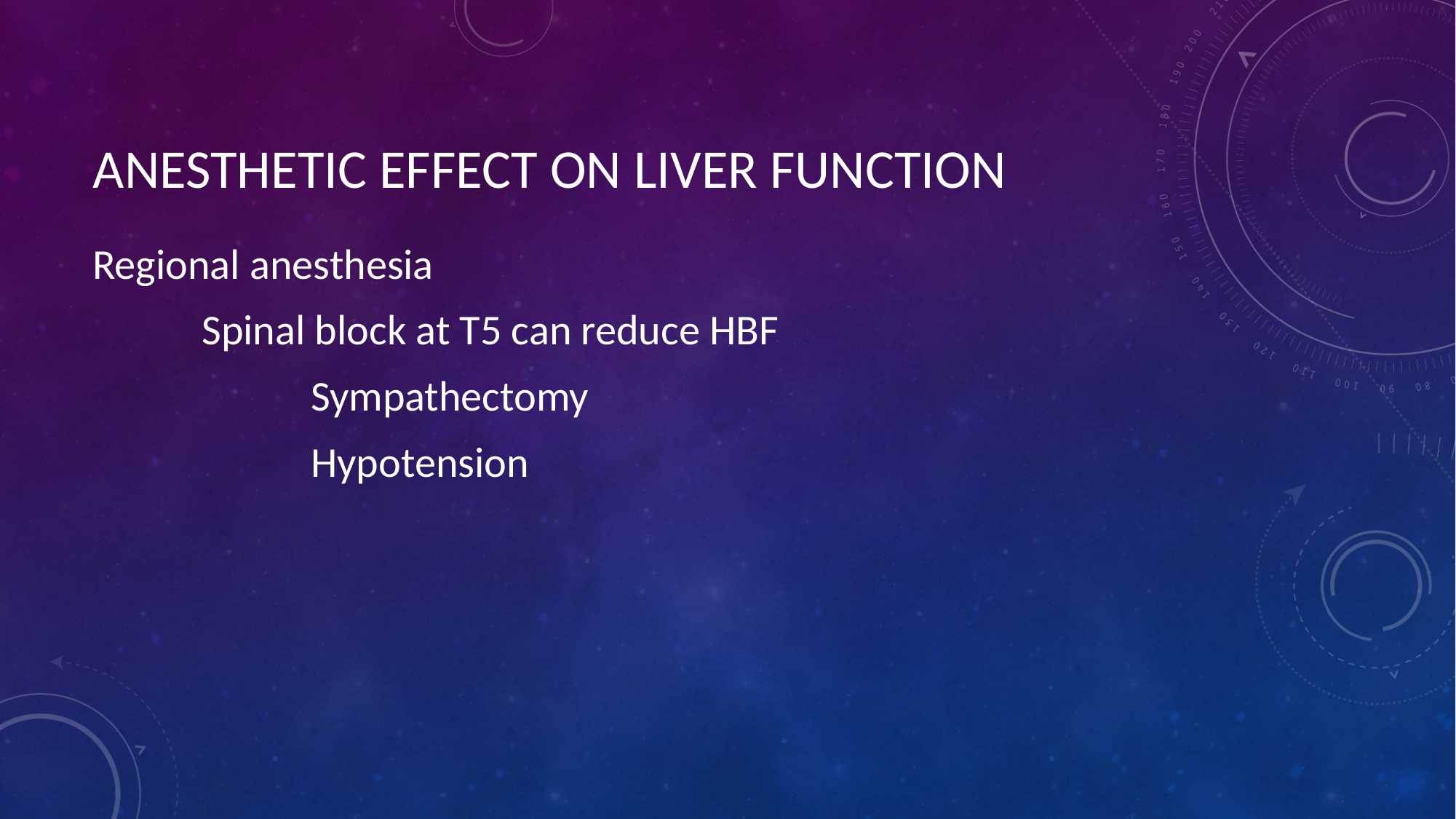

# Anesthetic effect on liver function
Regional anesthesia
	Spinal block at T5 can reduce HBF
		Sympathectomy
		Hypotension